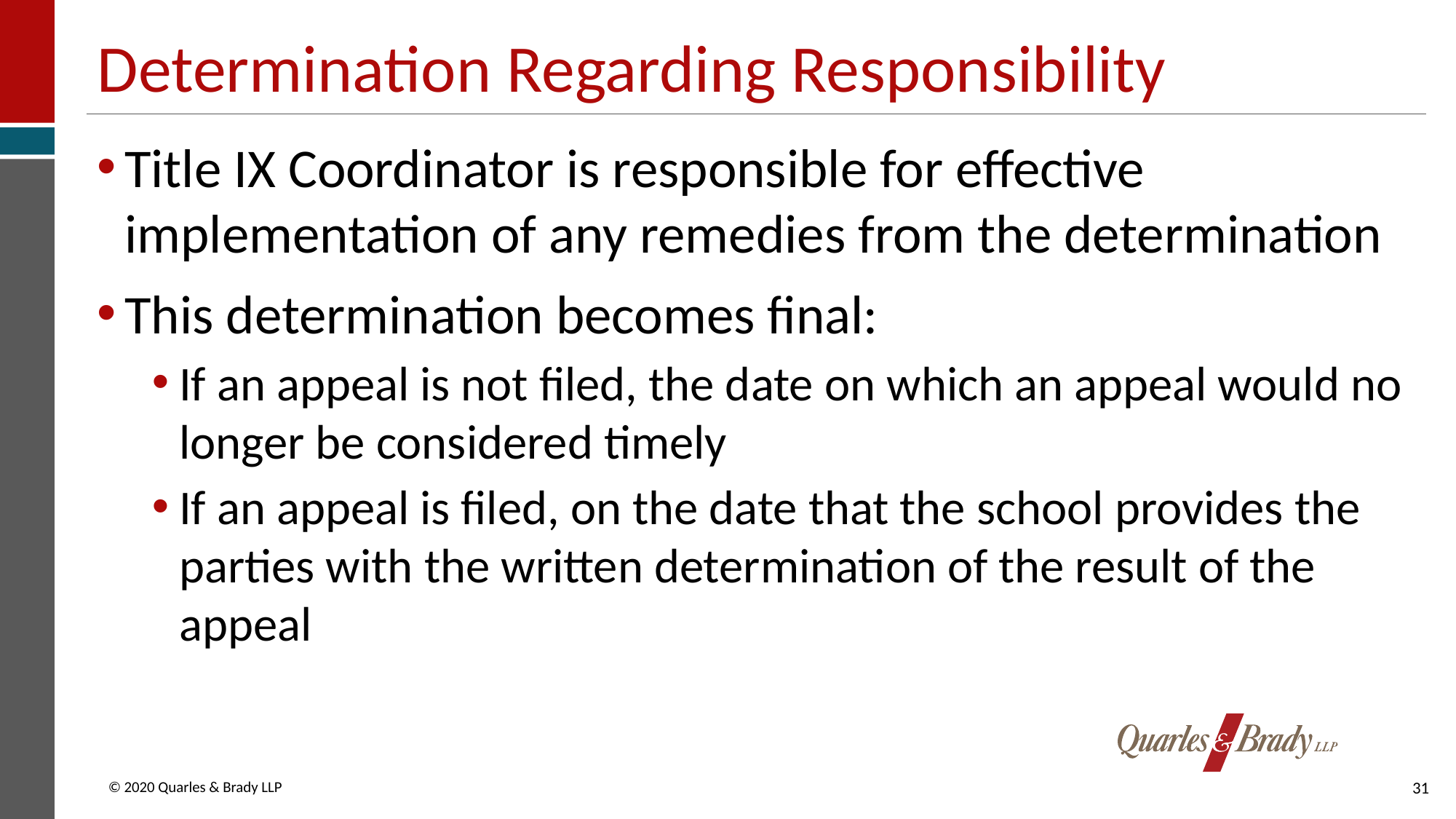

# Determination Regarding Responsibility
Title IX Coordinator is responsible for effective implementation of any remedies from the determination
This determination becomes final:
If an appeal is not filed, the date on which an appeal would no longer be considered timely
If an appeal is filed, on the date that the school provides the parties with the written determination of the result of the appeal
31